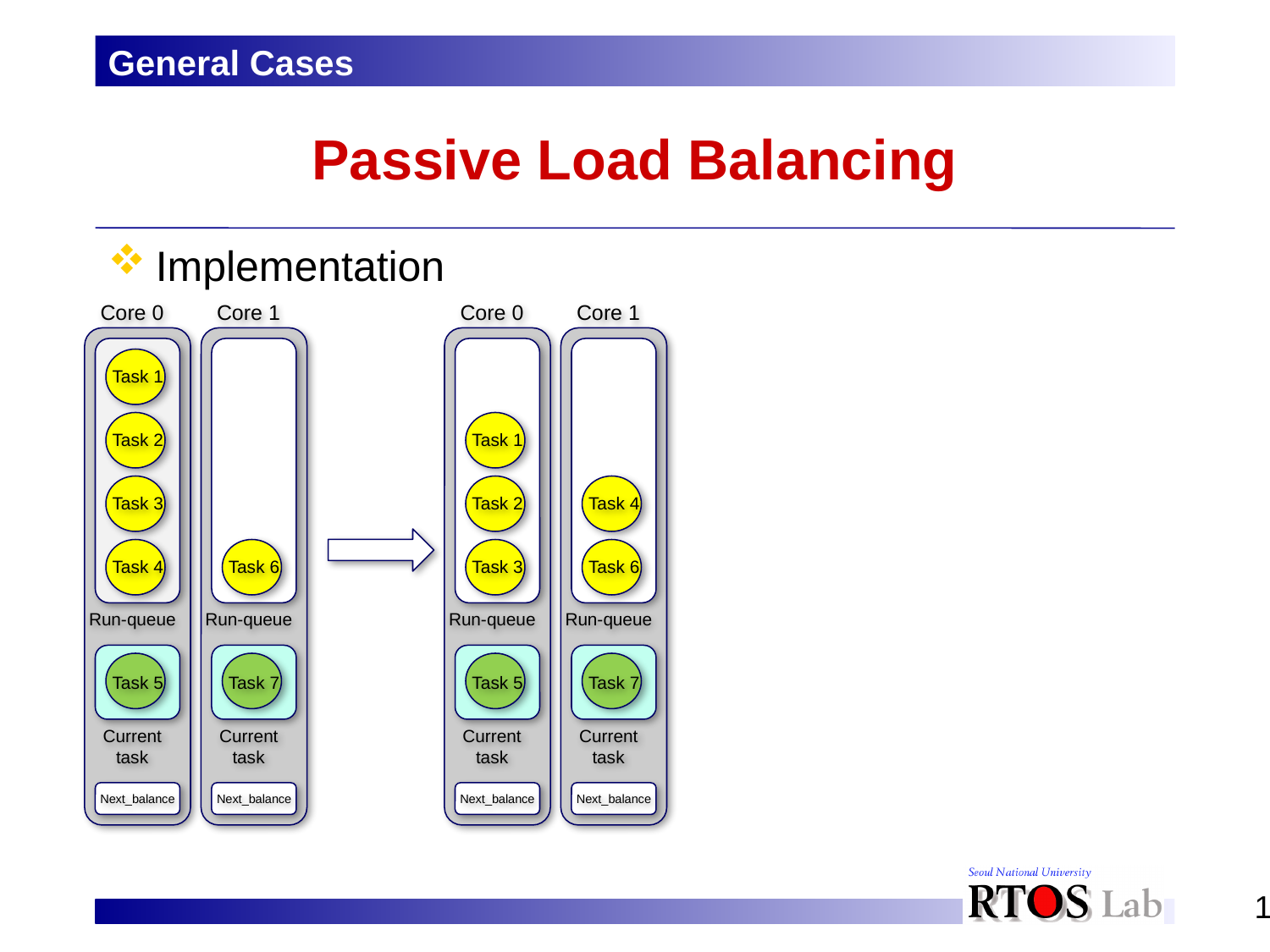

General Cases
# Passive Load Balancing
Implementation
Core 0
Core 1
Core 0
Core 1

Task 1

Task 2
Task 1

Task 3
Task 2
Task 4

Task 4
Task 6
Task 3
Task 6
Run-queue
Run-queue
Run-queue
Run-queue

Task 5
Task 7
Task 5
Task 7
Current task
Current task
Current task
Current task
Next_balance

Next_balance

Next_balance

Next_balance